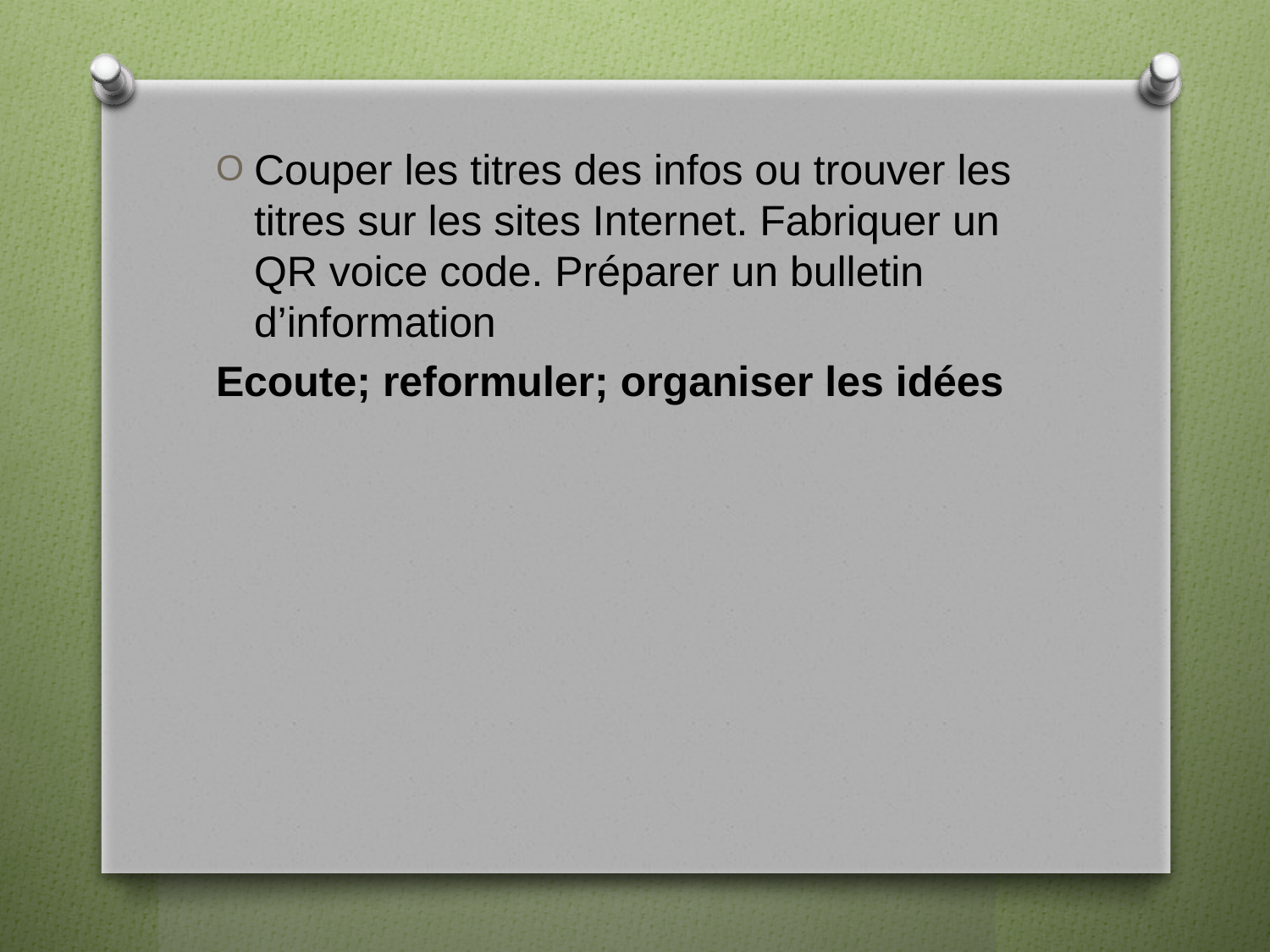

Couper les titres des infos ou trouver les titres sur les sites Internet. Fabriquer un QR voice code. Préparer un bulletin d’information
Ecoute; reformuler; organiser les idées